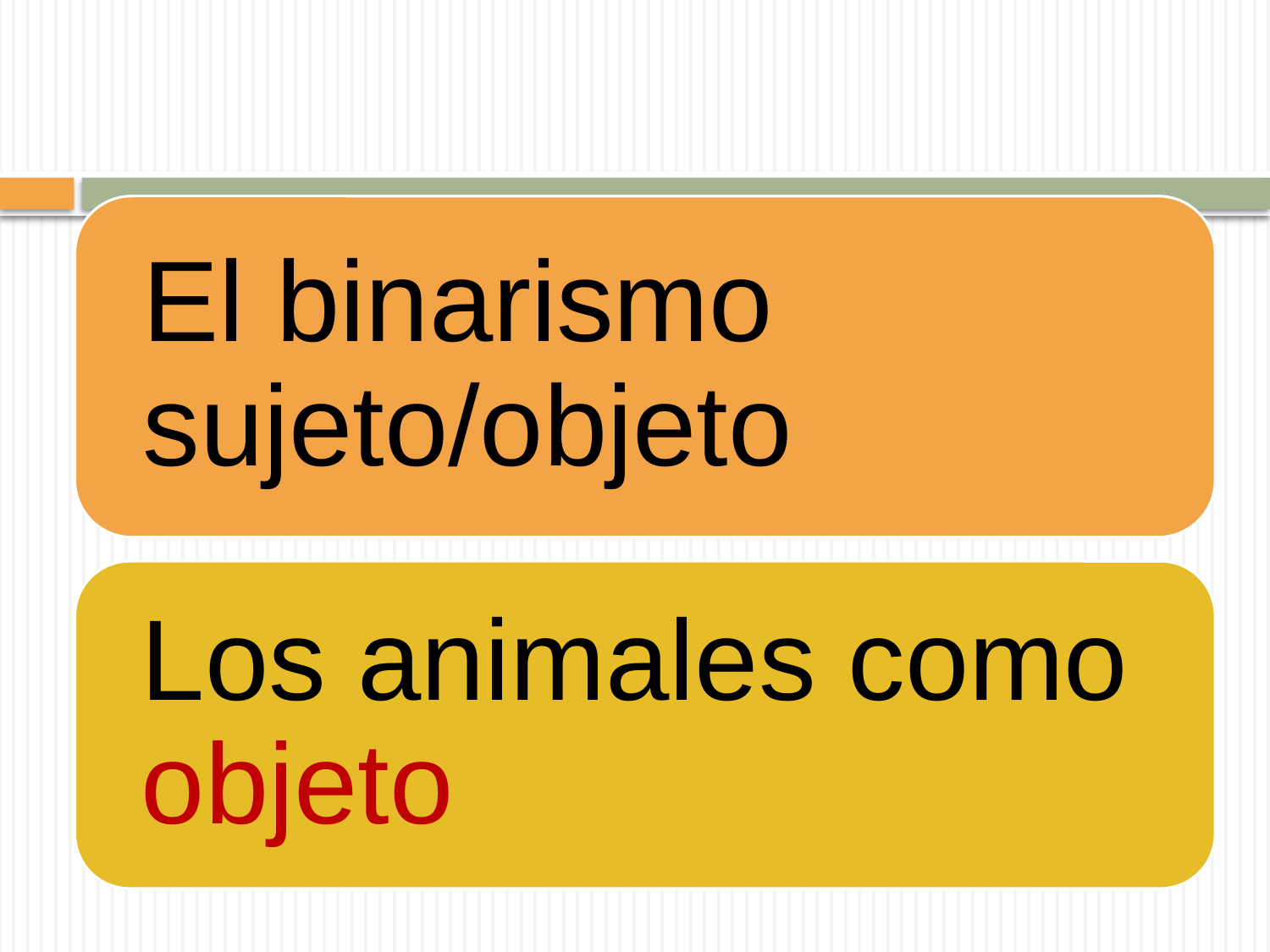

El binarismo sujeto/objeto
Los animales como objeto